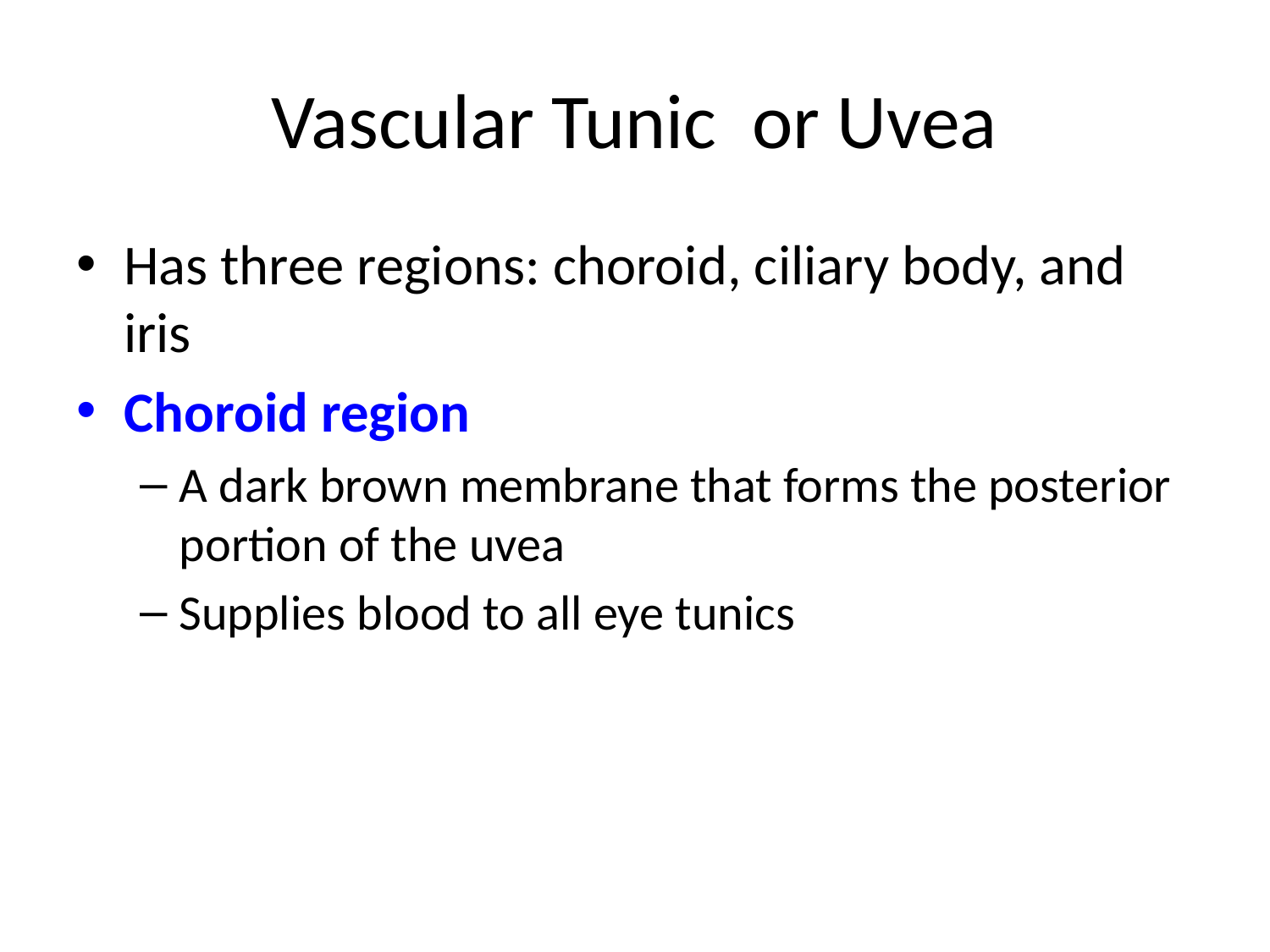

# Vascular Tunic  or Uvea
Has three regions: choroid, ciliary body, and iris
Choroid region
A dark brown membrane that forms the posterior portion of the uvea
Supplies blood to all eye tunics